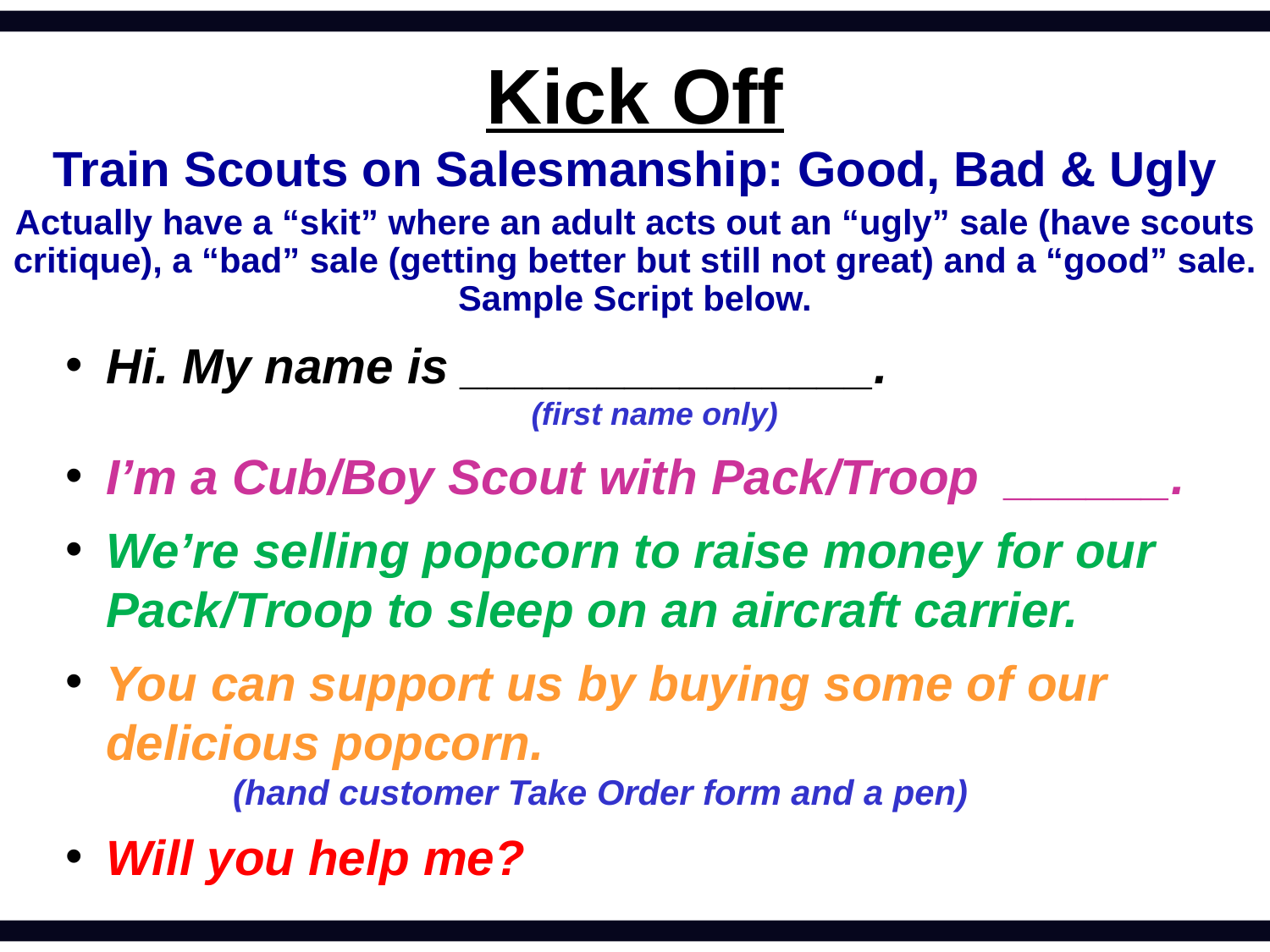

Kick Off
Train Scouts on Salesmanship: Good, Bad & Ugly
Actually have a “skit” where an adult acts out an “ugly” sale (have scouts critique), a “bad” sale (getting better but still not great) and a “good” sale. Sample Script below.
Hi. My name is _______________.
			     (first name only)
I’m a Cub/Boy Scout with Pack/Troop  ______.
We’re selling popcorn to raise money for our Pack/Troop to sleep on an aircraft carrier.
You can support us by buying some of our delicious popcorn.
	(hand customer Take Order form and a pen)
Will you help me?